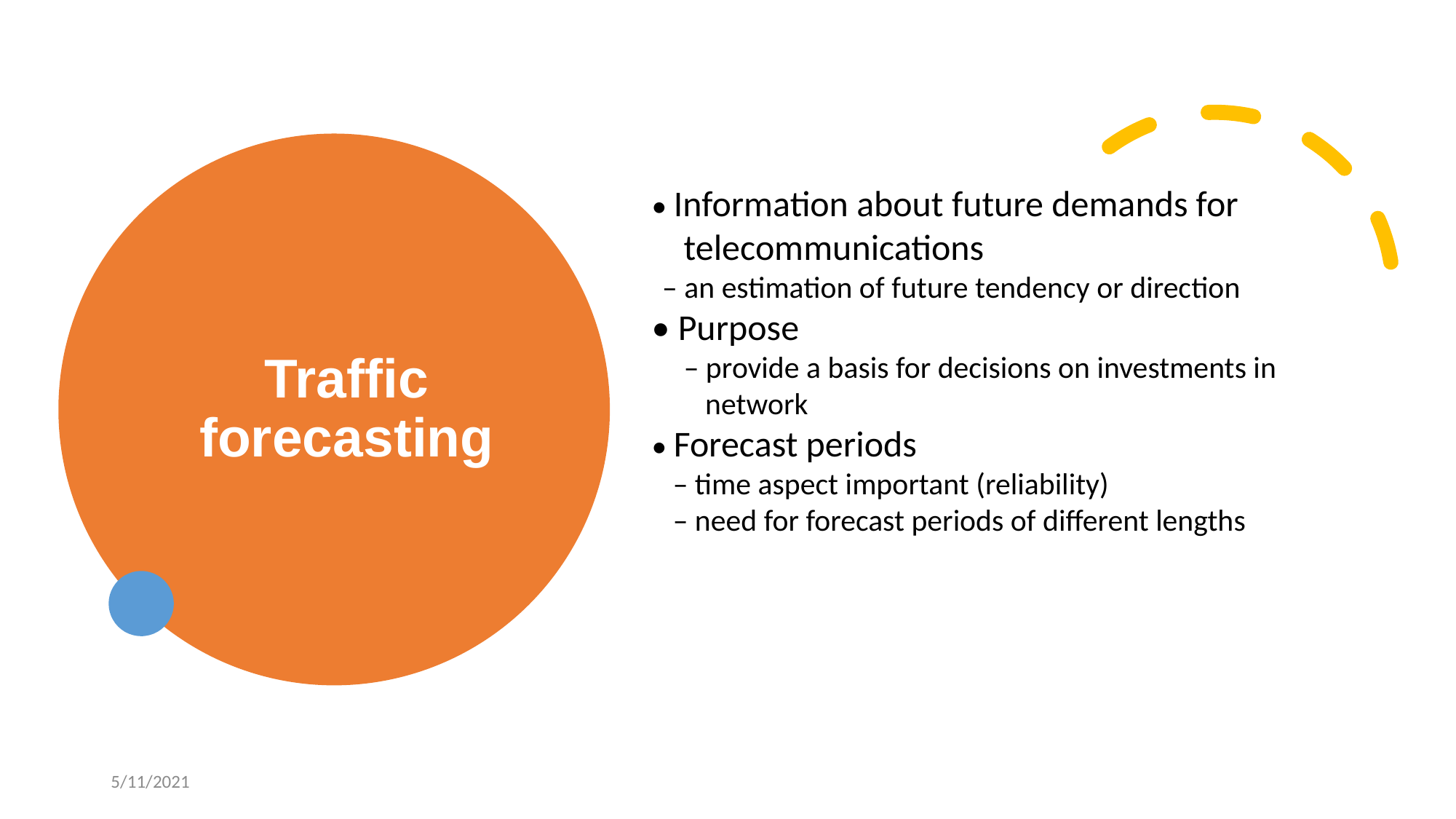

# Traffic forecasting
• Information about future demands for telecommunications
– an estimation of future tendency or direction
• Purpose
– provide a basis for decisions on investments in network
• Forecast periods
– time aspect important (reliability)
– need for forecast periods of different lengths

5/11/2021
Network planning and dimensioning
21